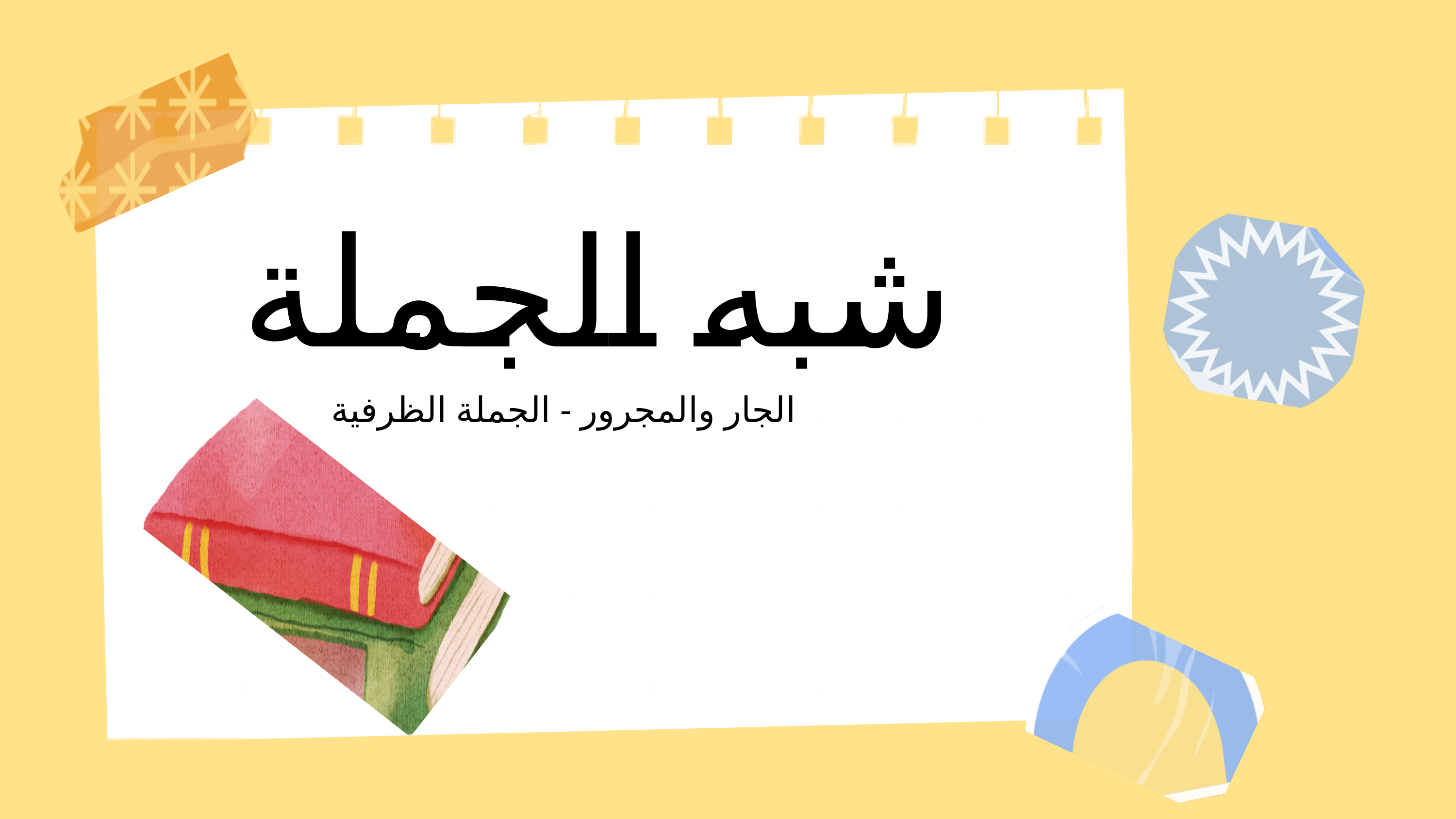

شبه الجملة
الجار والمجرور - الجملة الظرفية